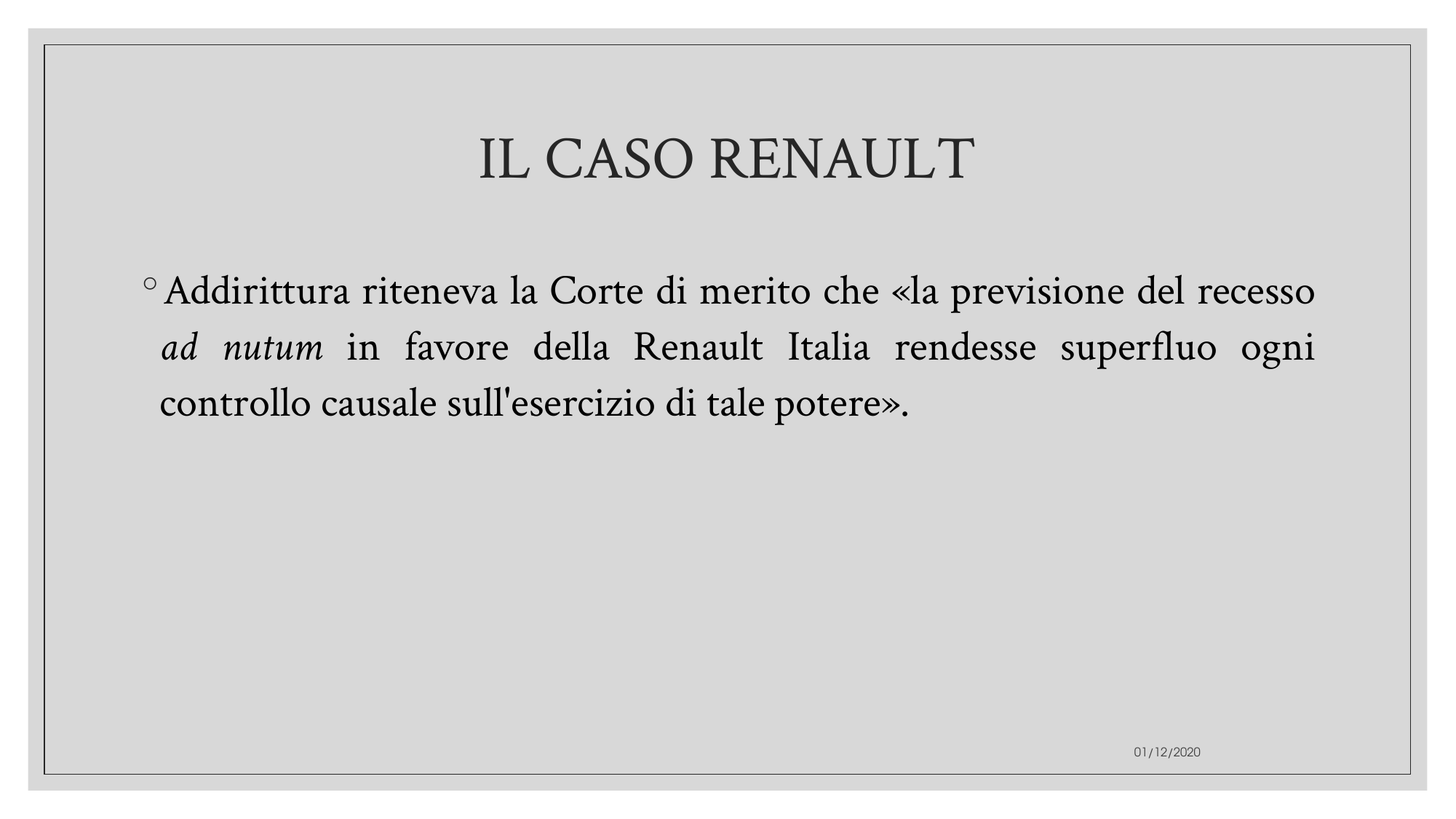

# IL CASO RENAULT
Addirittura riteneva la Corte di merito che «la previsione del recesso ad nutum in favore della Renault Italia rendesse superfluo ogni controllo causale sull'esercizio di tale potere».
01/12/2020